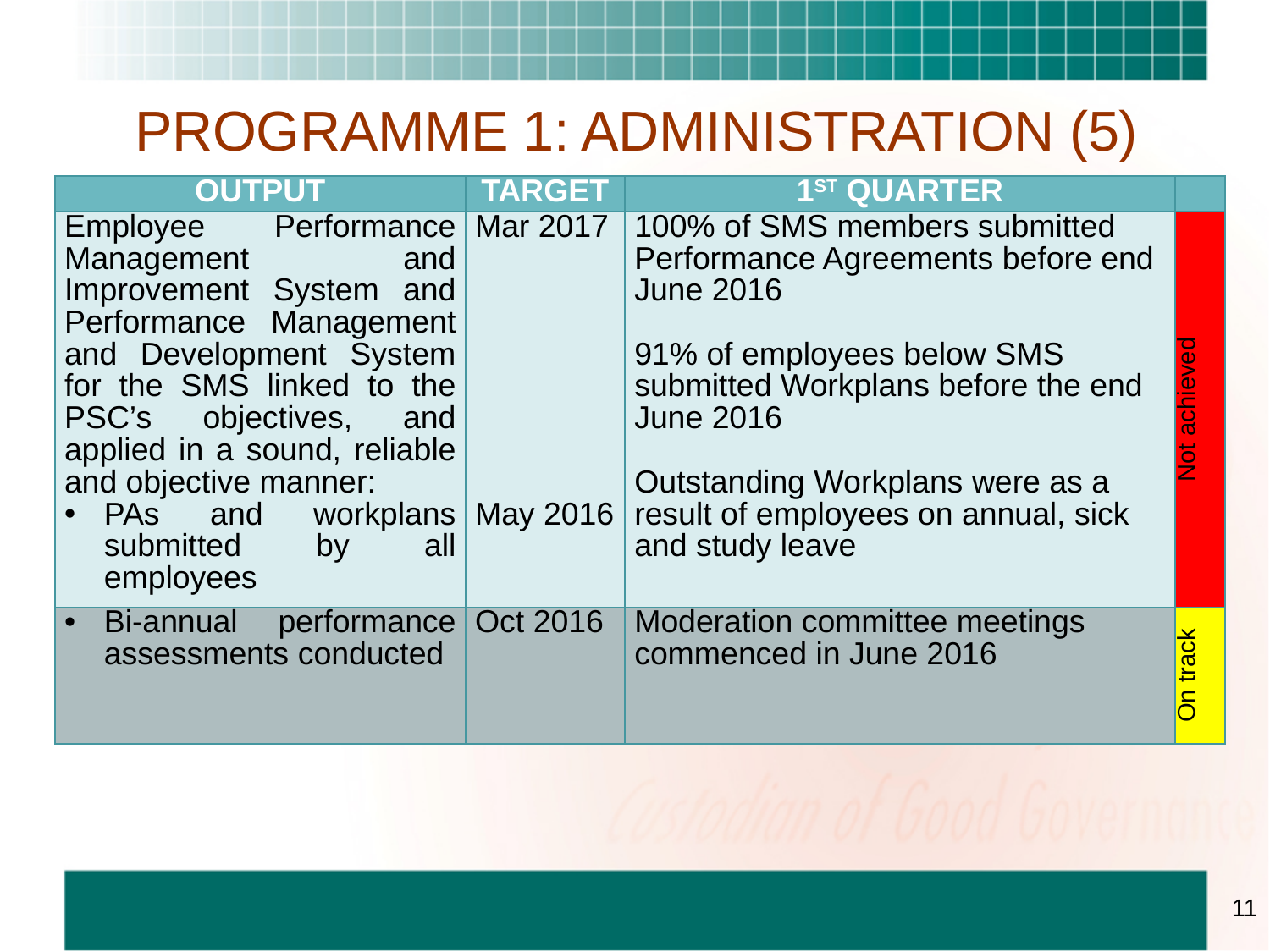

# PROGRAMME 1: ADMINISTRATION (5)
| OUTPUT | TARGET | 1ST QUARTER |  |
| --- | --- | --- | --- |
| Employee Performance Management and Improvement System and Performance Management and Development System for the SMS linked to the PSC’s objectives, and applied in a sound, reliable and objective manner: PAs and workplans submitted by all employees | Mar 2017 May 2016 | 100% of SMS members submitted Performance Agreements before end June 2016   91% of employees below SMS submitted Workplans before the end June 2016 Outstanding Workplans were as a result of employees on annual, sick and study leave | Not achieved |
| Bi-annual performance assessments conducted | Oct 2016 | Moderation committee meetings commenced in June 2016 | On track |
11